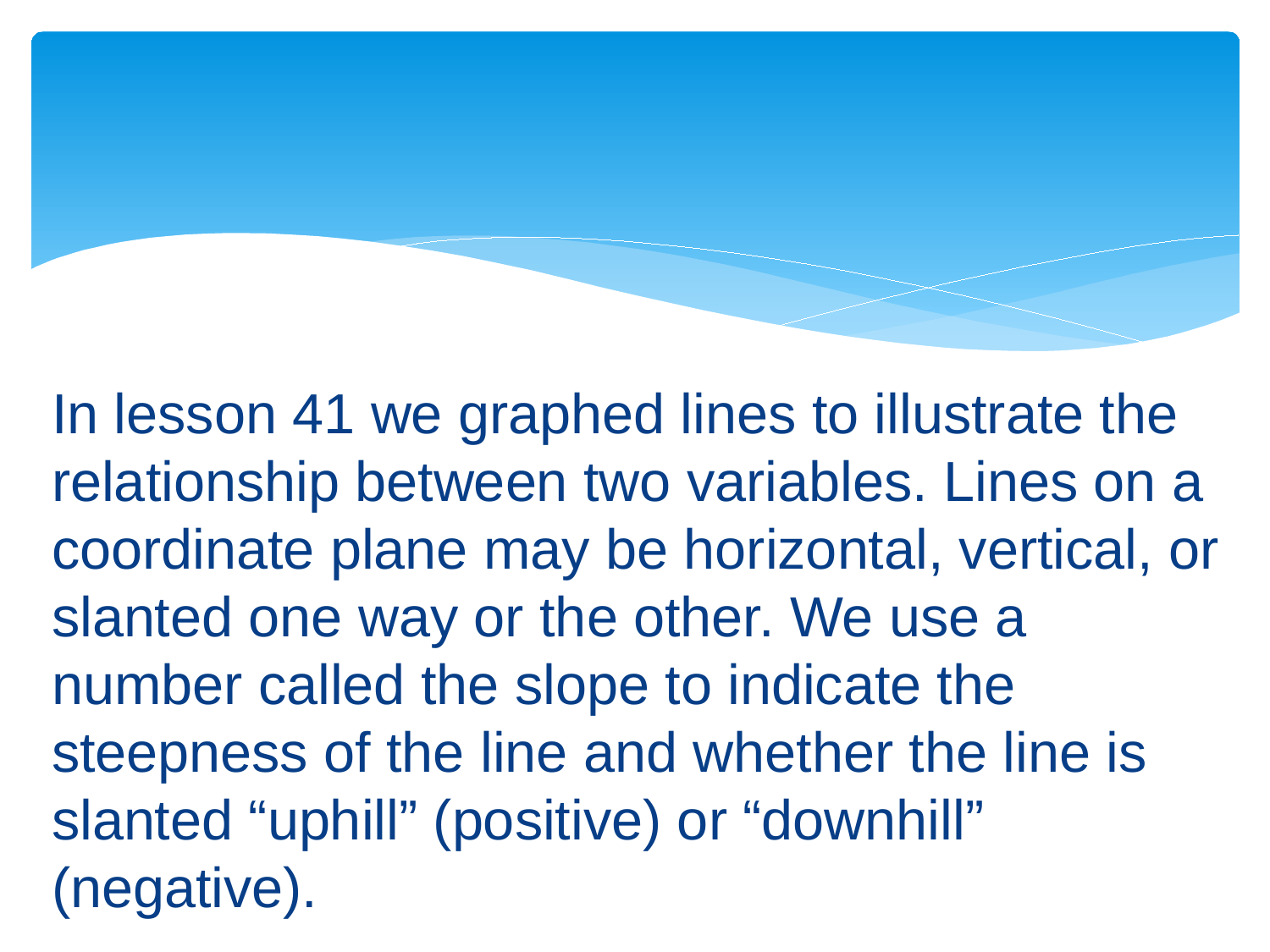

In lesson 41 we graphed lines to illustrate the relationship between two variables. Lines on a coordinate plane may be horizontal, vertical, or slanted one way or the other. We use a number called the slope to indicate the steepness of the line and whether the line is slanted “uphill” (positive) or “downhill” (negative).